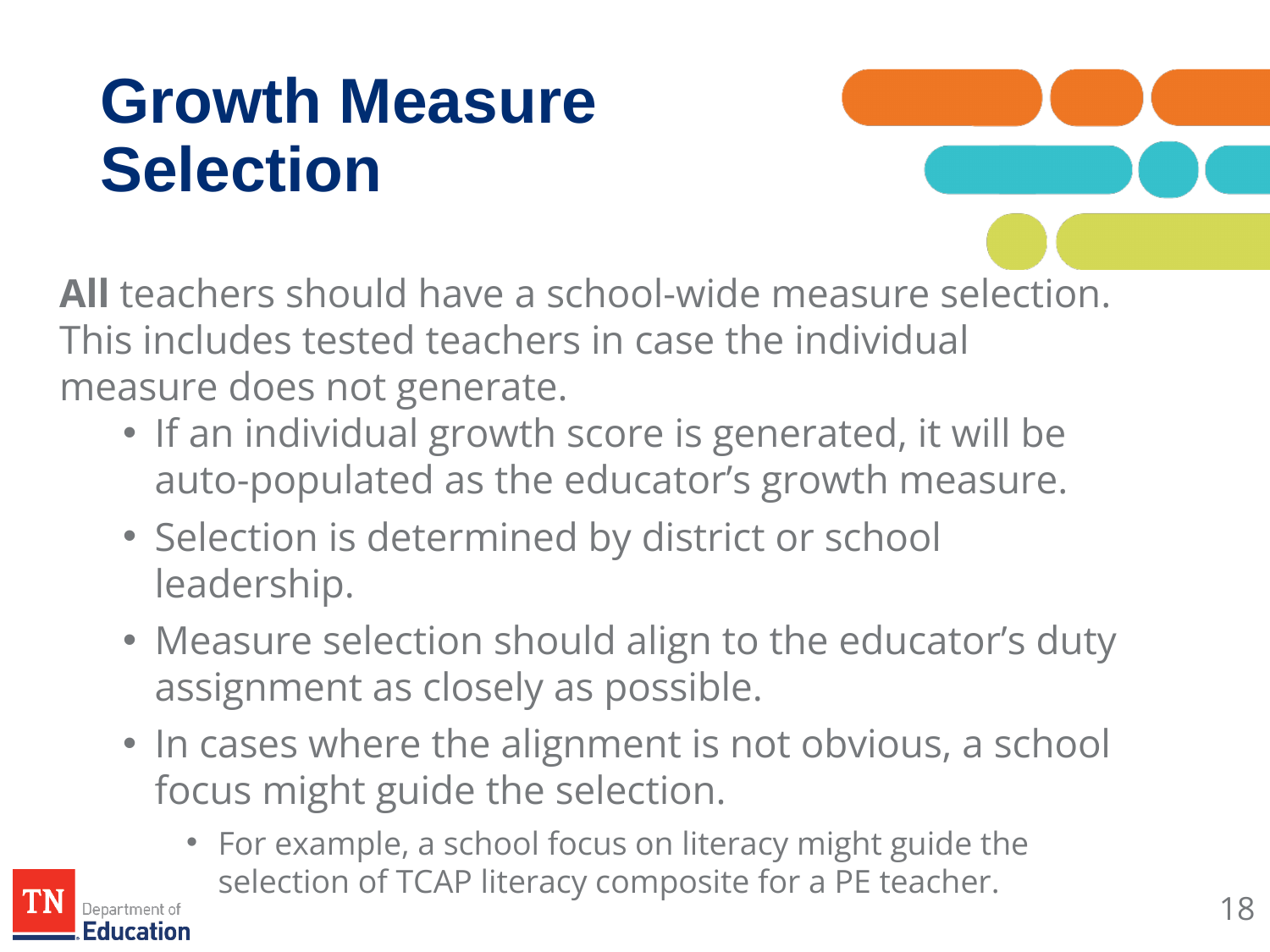

# Growth Measure Selection

All teachers should have a school-wide measure selection. This includes tested teachers in case the individual measure does not generate.
If an individual growth score is generated, it will be auto-populated as the educator’s growth measure.
Selection is determined by district or school leadership.
Measure selection should align to the educator’s duty assignment as closely as possible.
In cases where the alignment is not obvious, a school focus might guide the selection.
For example, a school focus on literacy might guide the selection of TCAP literacy composite for a PE teacher.

18